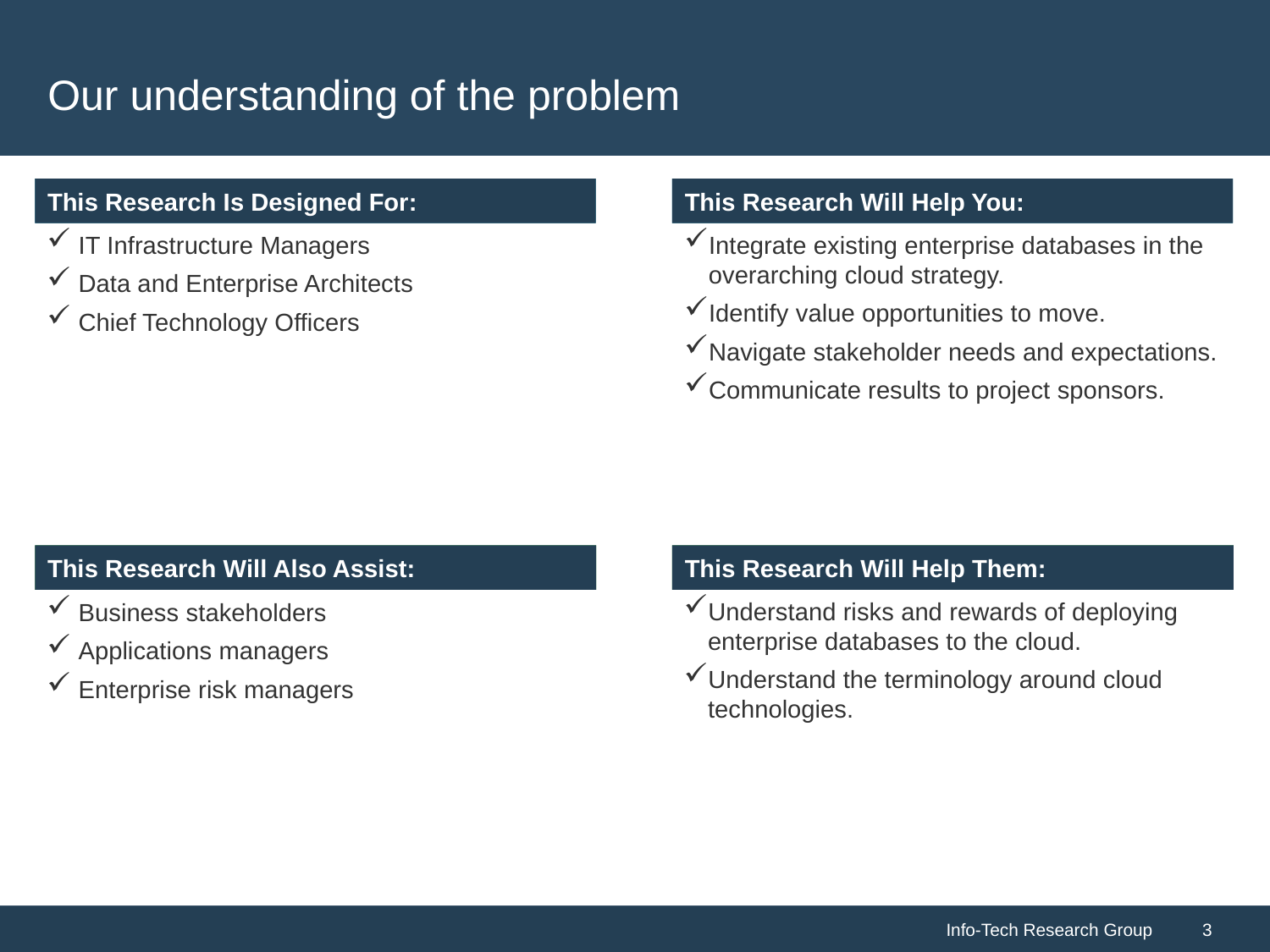

# Our understanding of the problem
 IT Infrastructure Managers
 Data and Enterprise Architects
 Chief Technology Officers
Integrate existing enterprise databases in the overarching cloud strategy.
Identify value opportunities to move.
Navigate stakeholder needs and expectations.
Communicate results to project sponsors.
Understand risks and rewards of deploying enterprise databases to the cloud.
Understand the terminology around cloud technologies.

 Business stakeholders
 Applications managers
 Enterprise risk managers